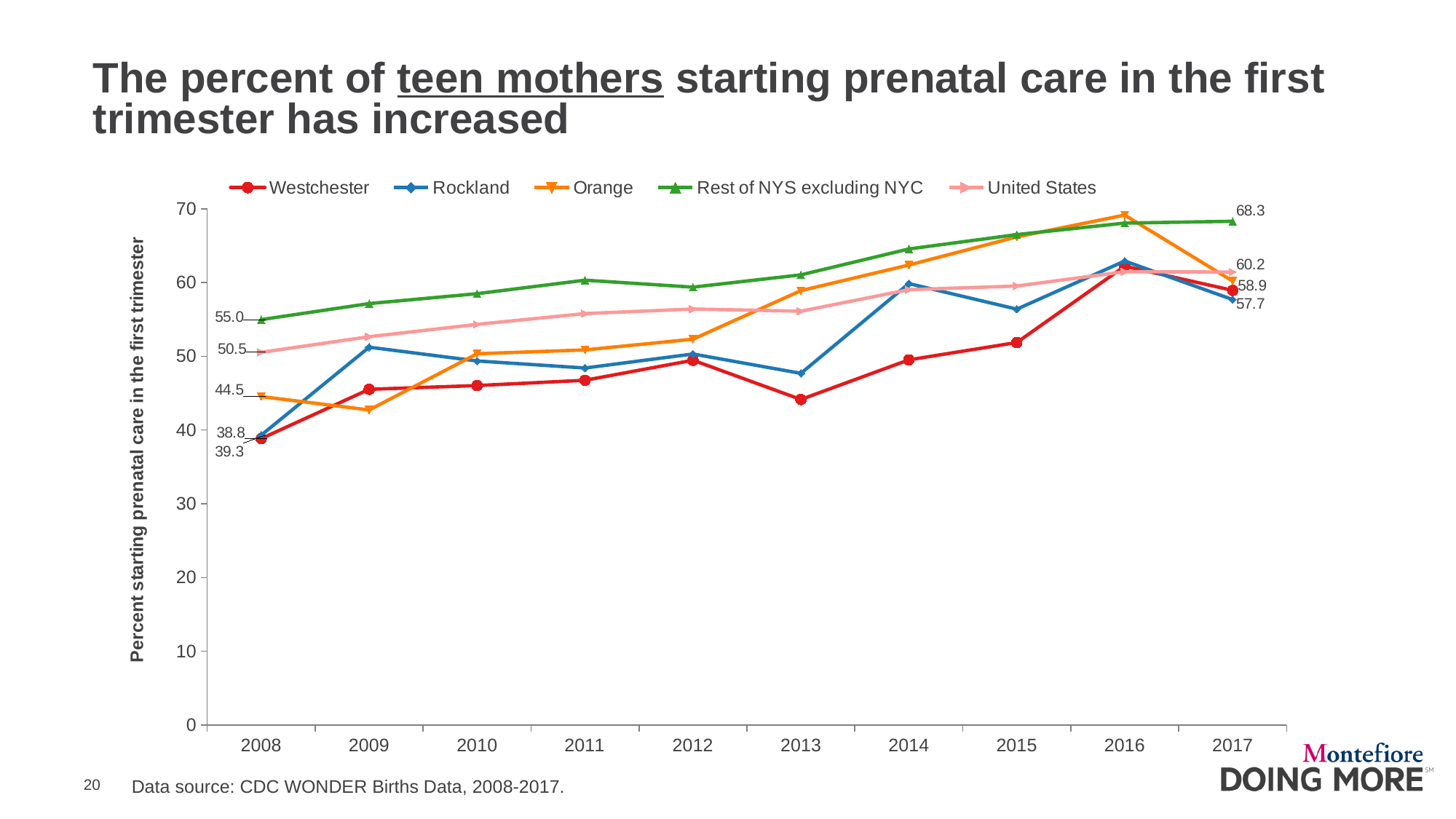

# The percent of teen mothers starting prenatal care in the first trimester has increased

### Chart

| Category | Westchester | Rockland | Orange | Rest of NYS excluding NYC | United States |
|---|---|---|---|---|---|
| 2008 | 38.83847549909255 | 39.30635838150289 | 44.54277286135693 | 54.97690531177829 | 50.54140495549304 |
| 2009 | 45.525291828793776 | 51.23456790123457 | 42.721518987341774 | 57.14976429348483 | 52.65688973275322 |
| 2010 | 46.035242290748904 | 49.36708860759494 | 50.3448275862069 | 58.488854328667706 | 54.32853556838397 |
| 2011 | 46.75 | 48.41269841269841 | 50.86505190311419 | 60.31925413193954 | 55.79429922406306 |
| 2012 | 49.465240641711226 | 50.314465408805034 | 52.32558139534884 | 59.375464684014865 | 56.411473623047506 |
| 2013 | 44.14414414414414 | 47.69230769230769 | 58.9041095890411 | 61.04268601316012 | 56.117339099755306 |
| 2014 | 49.51768488745981 | 59.859154929577464 | 62.37623762376238 | 64.5536384096024 | 59.031184518673726 |
| 2015 | 51.86915887850467 | 56.390977443609025 | 66.19047619047619 | 66.5007259904584 | 59.530430919591296 |
| 2016 | 62.213740458015266 | 62.913907284768214 | 69.14893617021278 | 68.06042031523643 | 61.47018482154311 |
| 2017 | 58.93719806763285 | 57.692307692307686 | 60.19900497512438 | 68.30412243890397 | 61.42040452679698 |
Data source: CDC WONDER Births Data, 2008-2017.